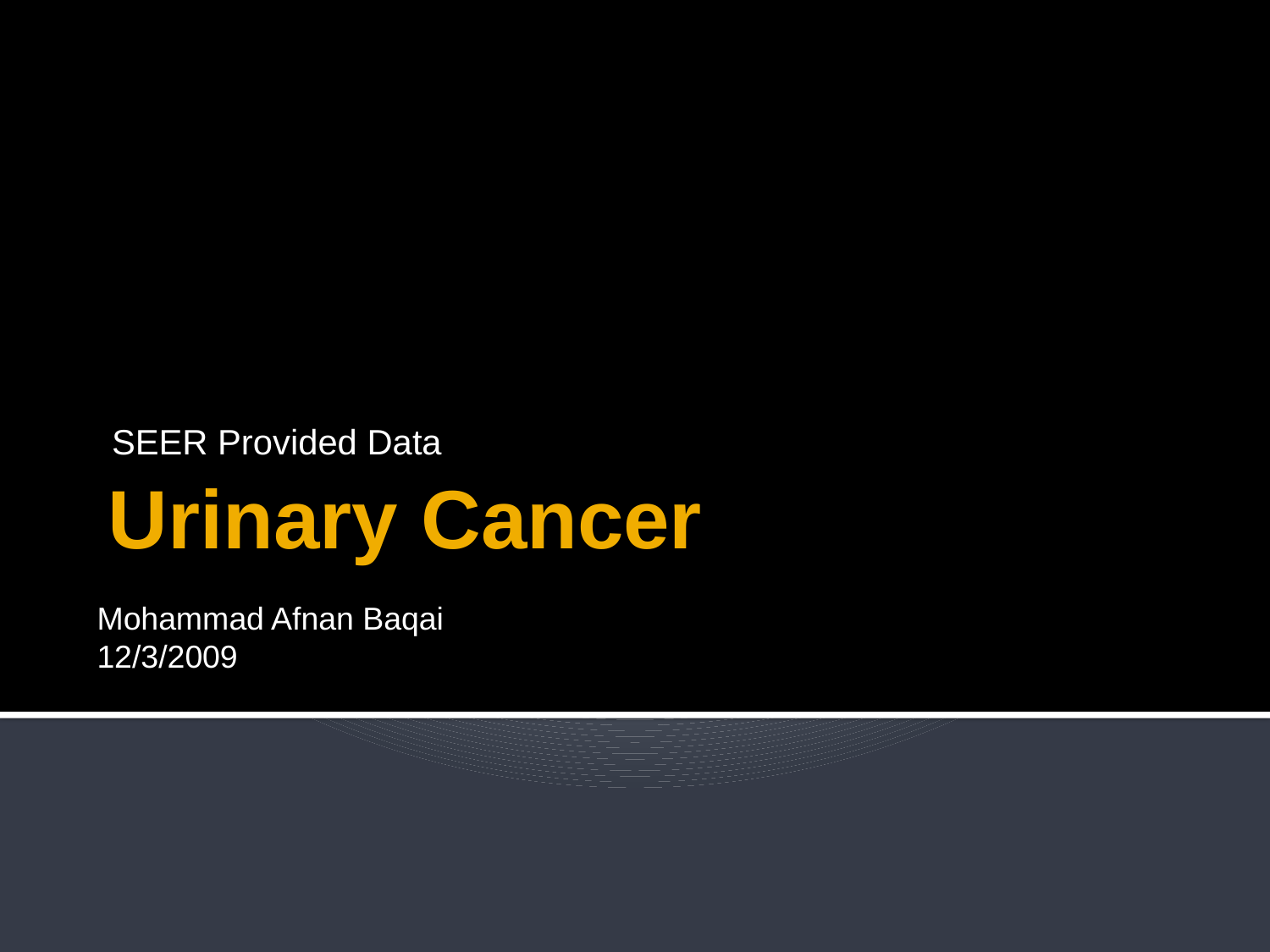

SEER Provided Data
# Urinary Cancer
Mohammad Afnan Baqai
12/3/2009